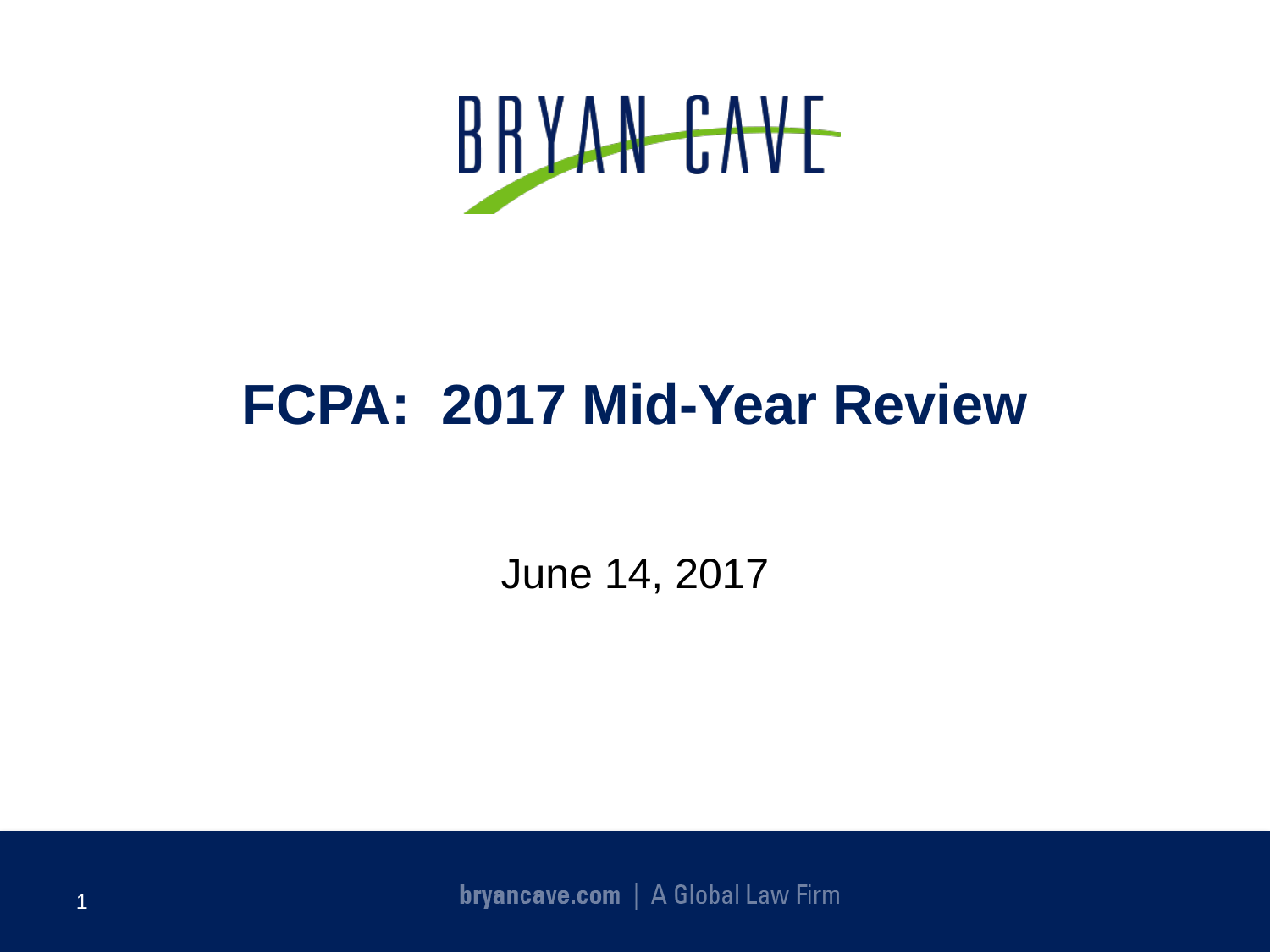

# FCPA:  2017 Mid-Year Review
June 14, 2017